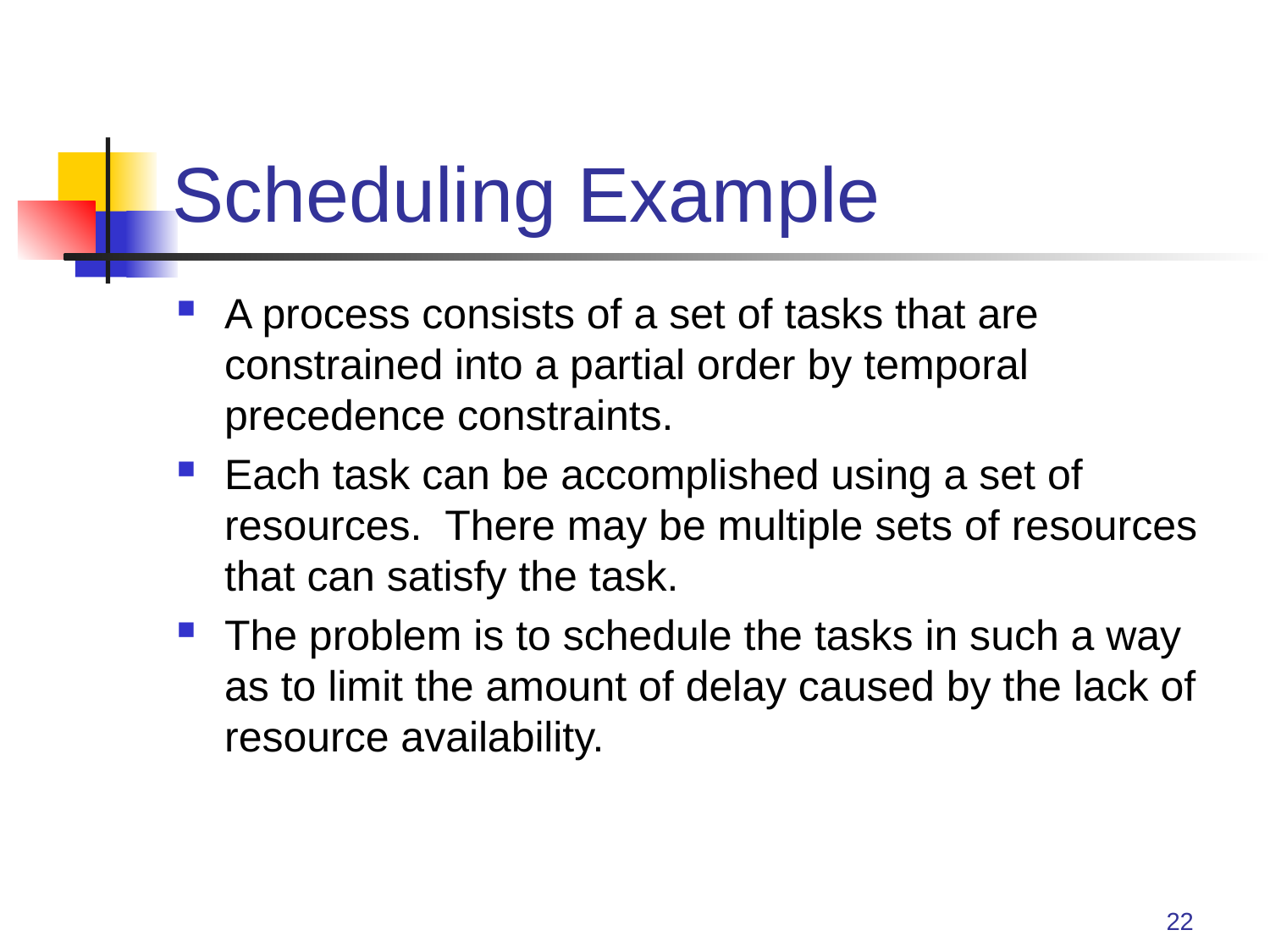

# Scheduling Example
A process consists of a set of tasks that are constrained into a partial order by temporal precedence constraints.
Each task can be accomplished using a set of resources.  There may be multiple sets of resources that can satisfy the task.
The problem is to schedule the tasks in such a way as to limit the amount of delay caused by the lack of resource availability.
22